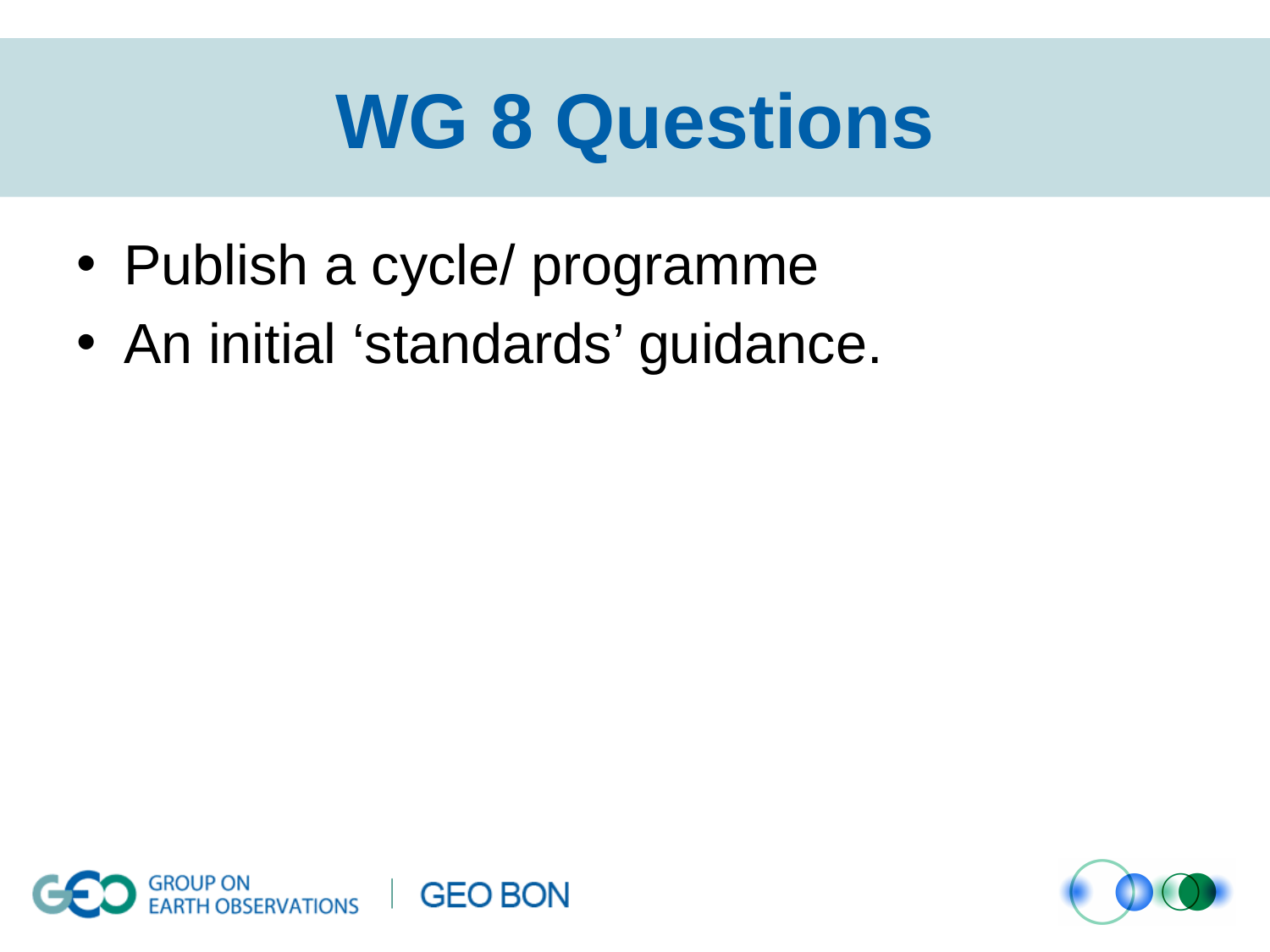

# WG 8 Questions
Publish a cycle/ programme
An initial ‘standards’ guidance.